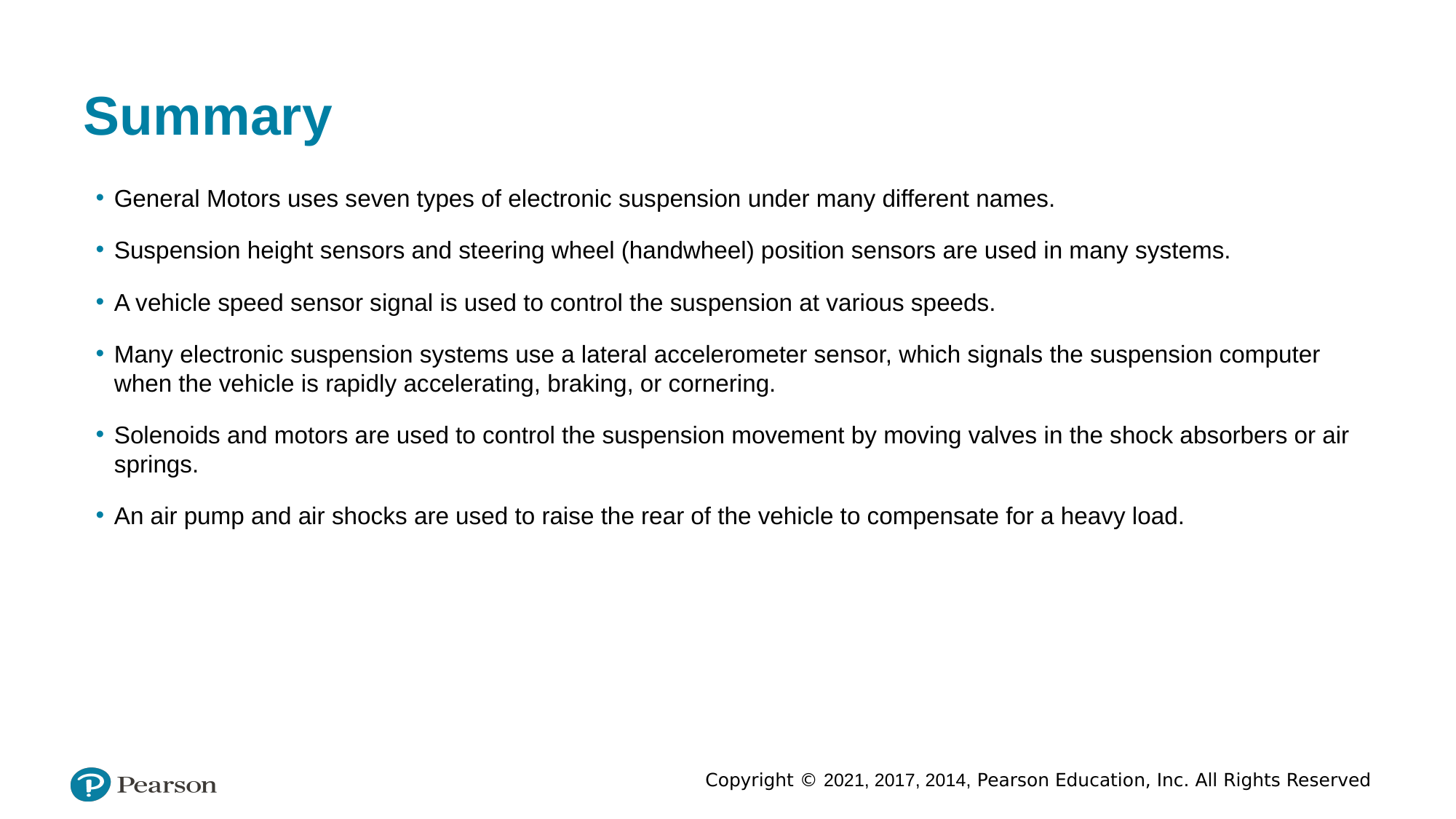

# Summary
General Motors uses seven types of electronic suspension under many different names.
Suspension height sensors and steering wheel (handwheel) position sensors are used in many systems.
A vehicle speed sensor signal is used to control the suspension at various speeds.
Many electronic suspension systems use a lateral accelerometer sensor, which signals the suspension computer when the vehicle is rapidly accelerating, braking, or cornering.
Solenoids and motors are used to control the suspension movement by moving valves in the shock absorbers or air springs.
An air pump and air shocks are used to raise the rear of the vehicle to compensate for a heavy load.